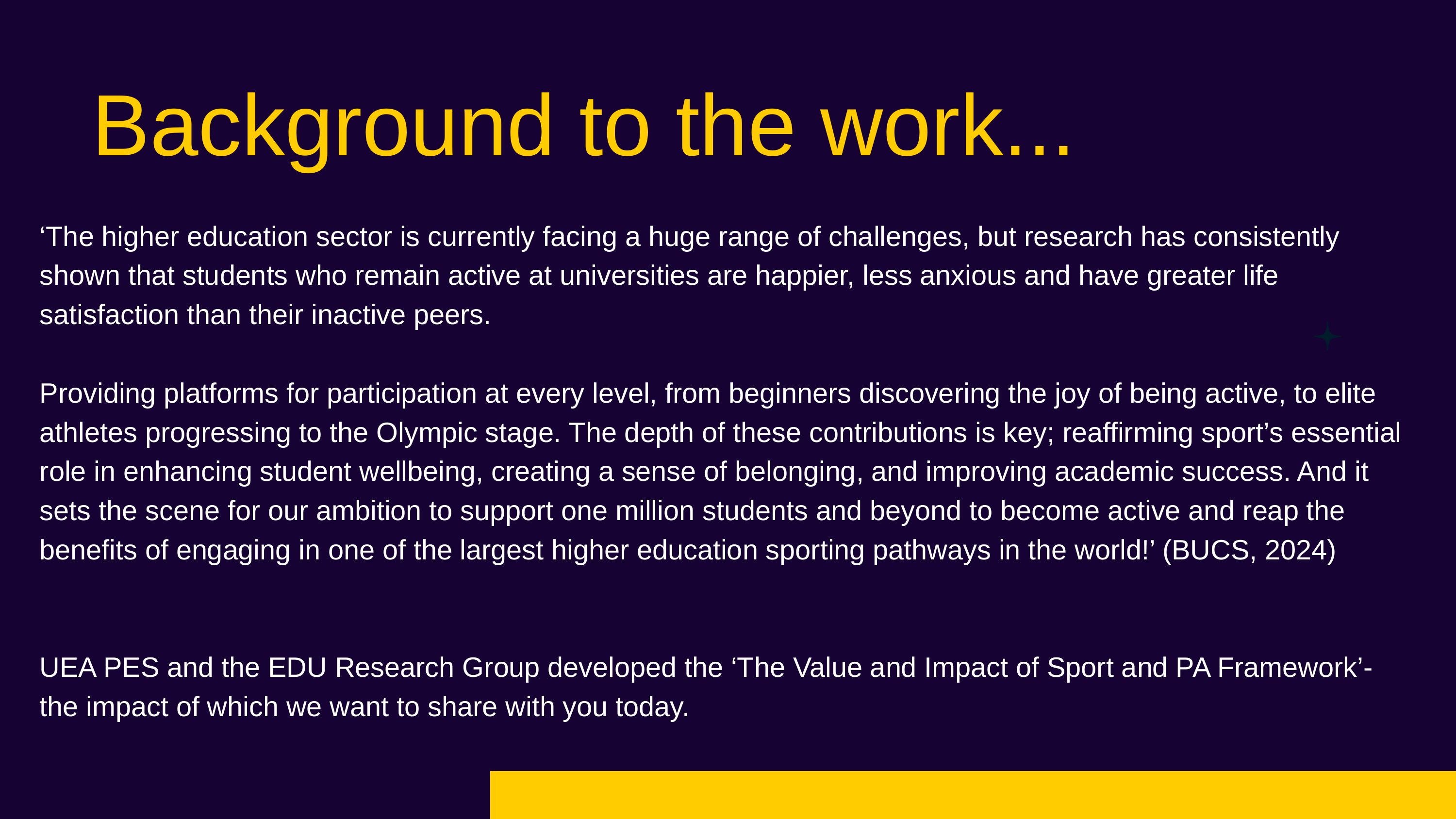

Background to the work...

‘The higher education sector is currently facing a huge range of challenges, but research has consistently shown that students who remain active at universities are happier, less anxious and have greater life satisfaction than their inactive peers.

Providing platforms for participation at every level, from beginners discovering the joy of being active, to elite athletes progressing to the Olympic stage. The depth of these contributions is key; reaffirming sport’s essential role in enhancing student wellbeing, creating a sense of belonging, and improving academic success. And it sets the scene for our ambition to support one million students and beyond to become active and reap the benefits of engaging in one of the largest higher education sporting pathways in the world!’ (BUCS, 2024)

UEA PES and the EDU Research Group developed the ‘The Value and Impact of Sport and PA Framework’- the impact of which we want to share with you today.